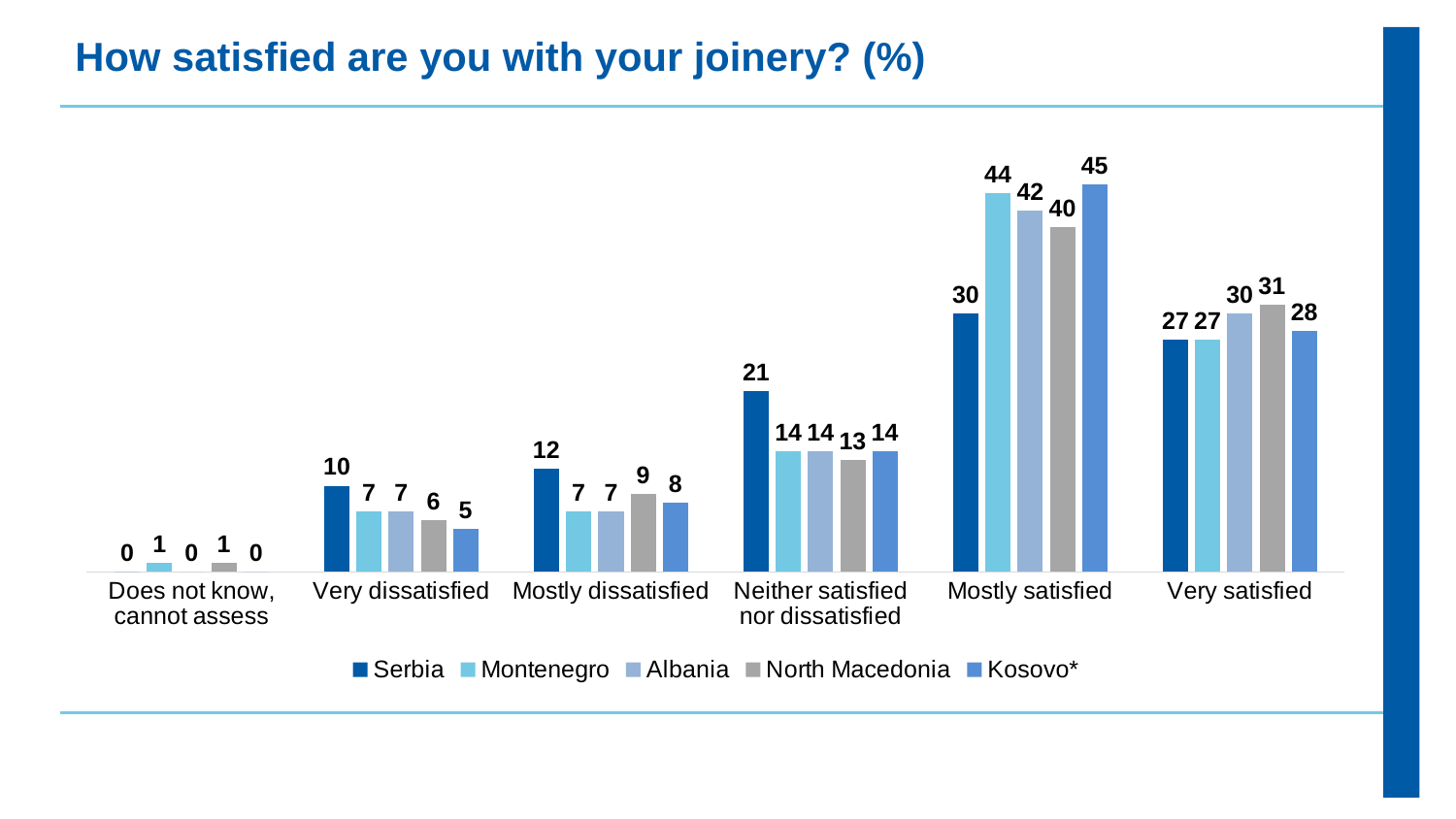

How satisfied are you with your joinery? (%)

### Chart

| Category | Serbia | Montenegro | Albania | North Macedonia | Kosovo* |
|---|---|---|---|---|---|
| Does not know, cannot assess | 0.0 | 1.0 | 0.0 | 1.0 | 0.0 |
| Very dissatisfied | 10.0 | 7.0 | 7.0 | 6.0 | 5.0 |
| Mostly dissatisfied | 12.0 | 7.0 | 7.0 | 9.0 | 8.0 |
| Neither satisfied nor dissatisfied | 21.0 | 14.0 | 14.0 | 13.0 | 14.0 |
| Mostly satisfied | 30.0 | 44.0 | 42.0 | 40.0 | 45.0 |
| Very satisfied | 27.0 | 27.0 | 30.0 | 31.0 | 28.0 |